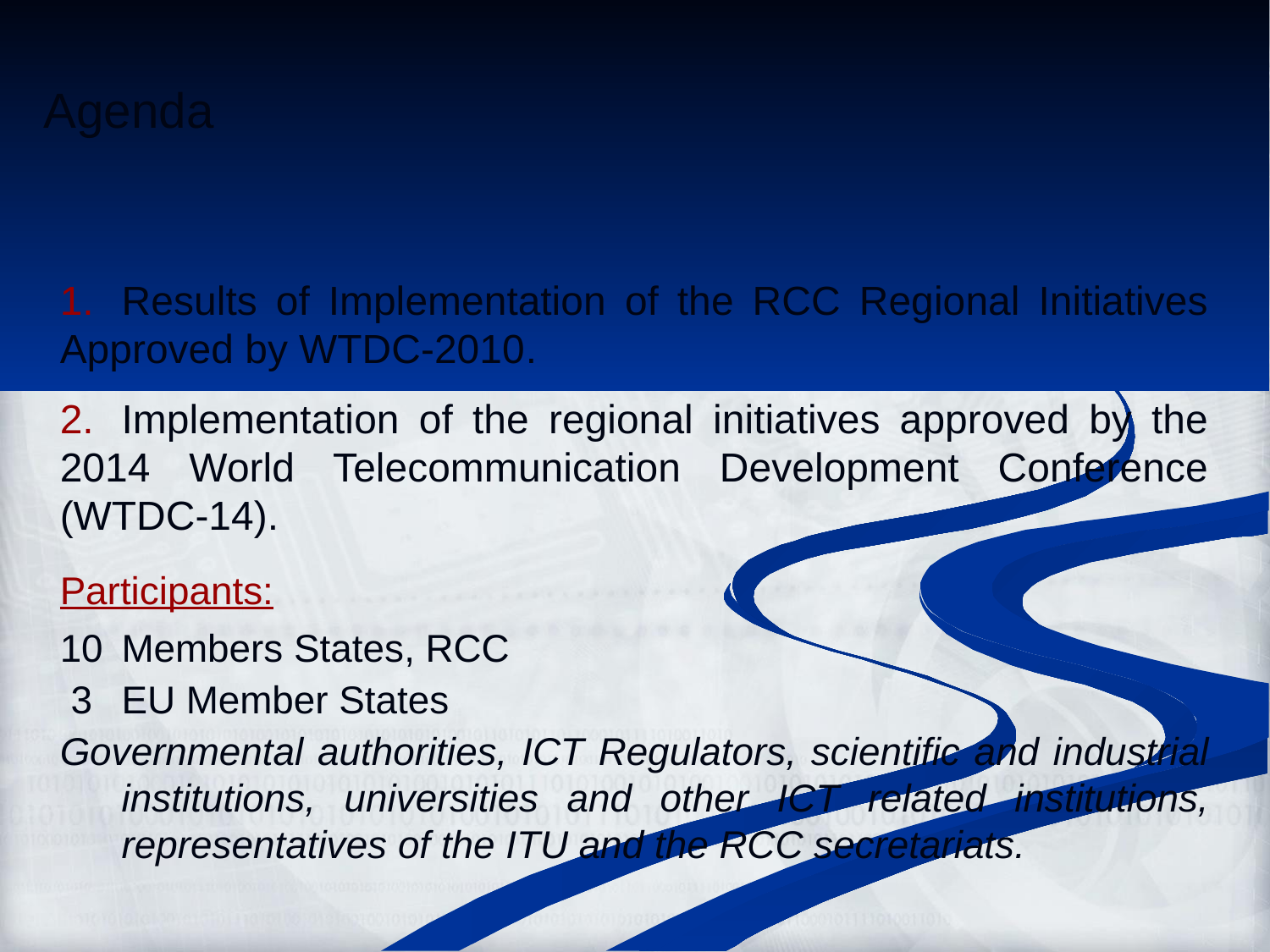

Agenda
1.	Results of Implementation of the RCC Regional Initiatives Approved by WTDC-2010.
2.	Implementation of the regional initiatives approved by the 2014 World Telecommunication Development Conference (WTDC-14).
Participants:
10	Members States, RCC
 3	EU Member States
Governmental authorities, ICT Regulators, scientific and industrial institutions, universities and other ICT related institutions, representatives of the ITU and the RCC secretariats.